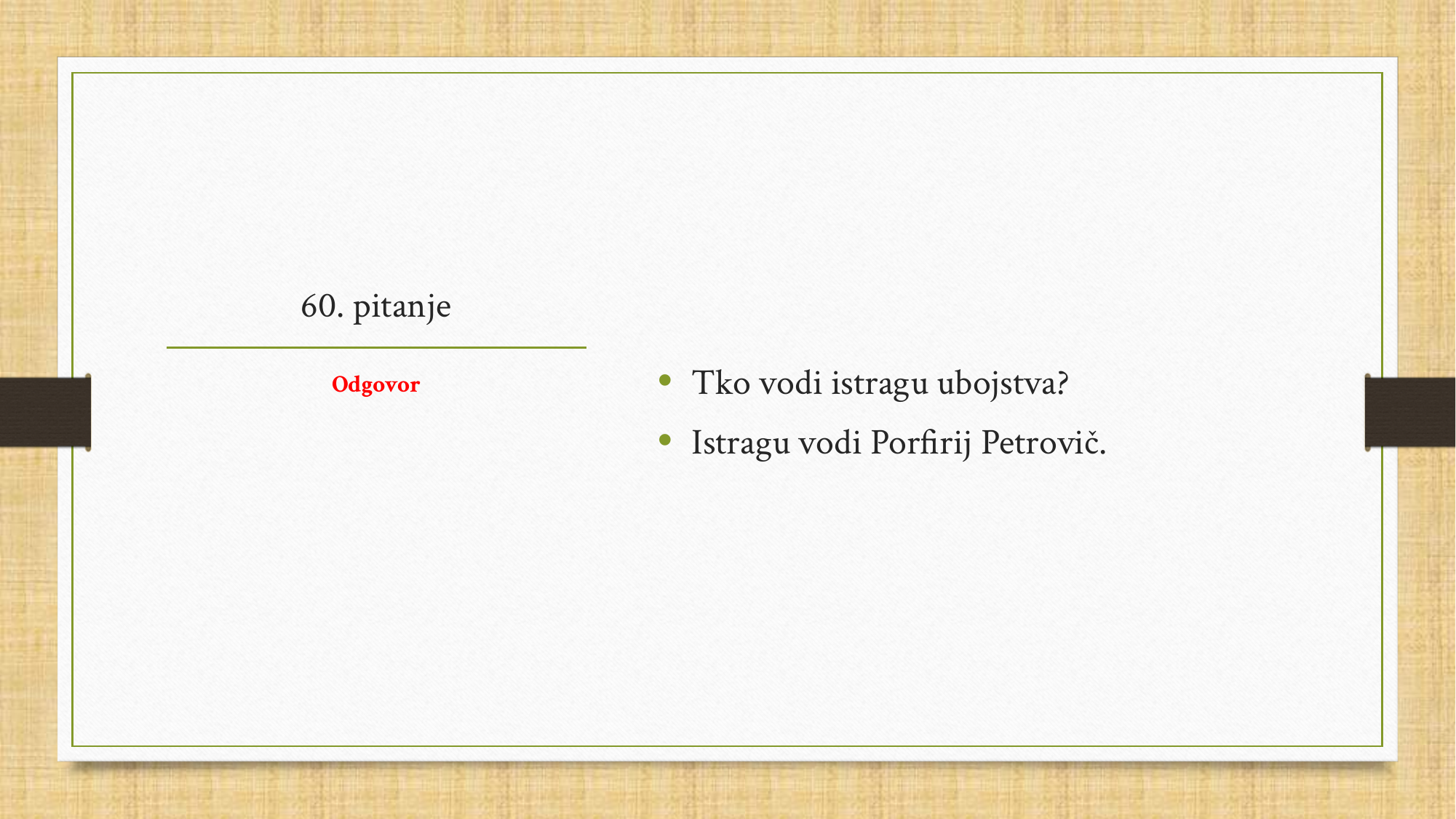

Tko vodi istragu ubojstva?
Istragu vodi Porfirij Petrovič.
# 60. pitanje
Odgovor